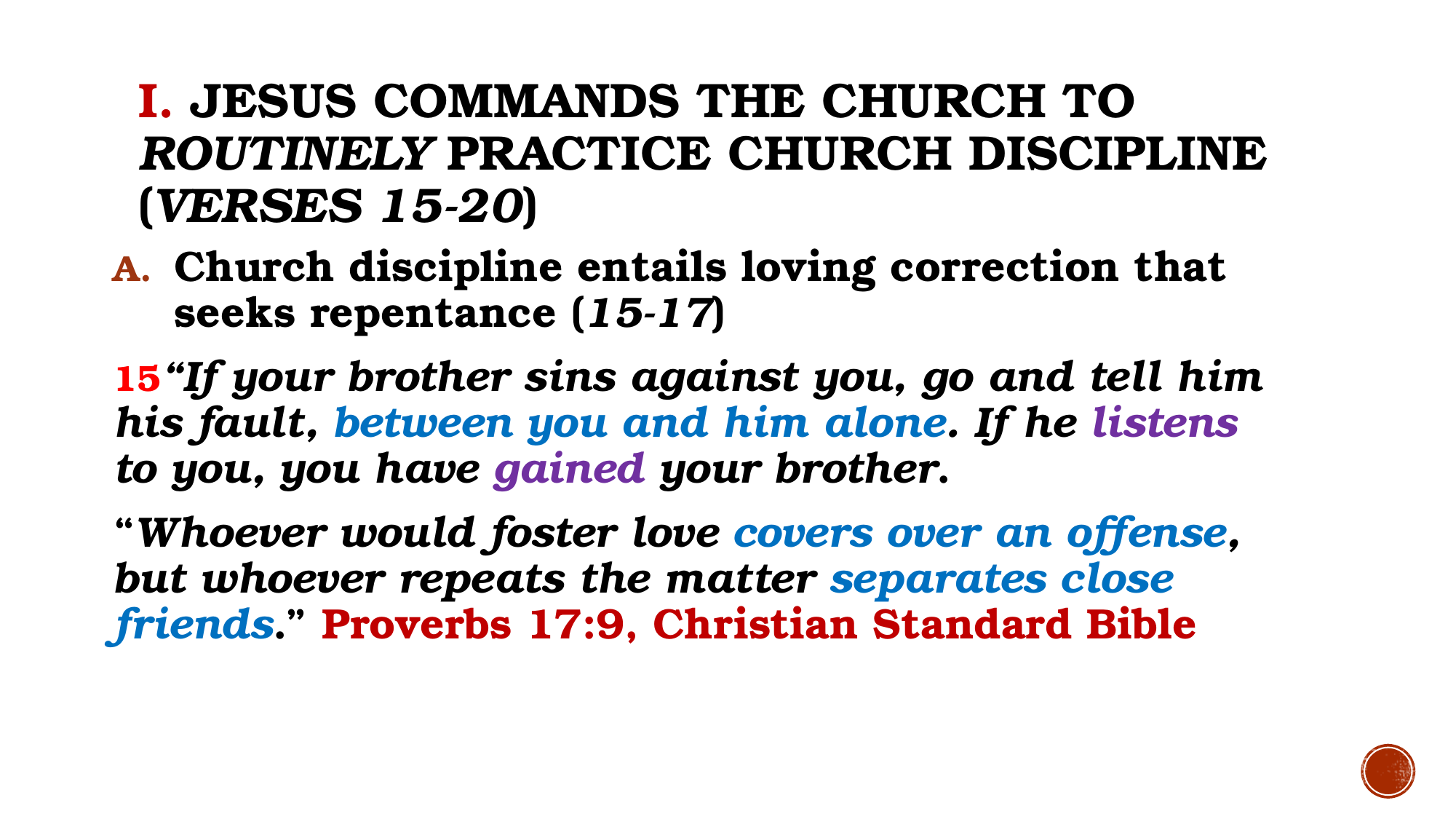

# I. Jesus commands the church to routinely practice church discipline (verses 15-20)
Church discipline entails loving correction that seeks repentance (15-17)
15“If your brother sins against you, go and tell him his fault, between you and him alone. If he listens to you, you have gained your brother.
“Whoever would foster love covers over an offense, but whoever repeats the matter separates close friends.” Proverbs 17:9, Christian Standard Bible